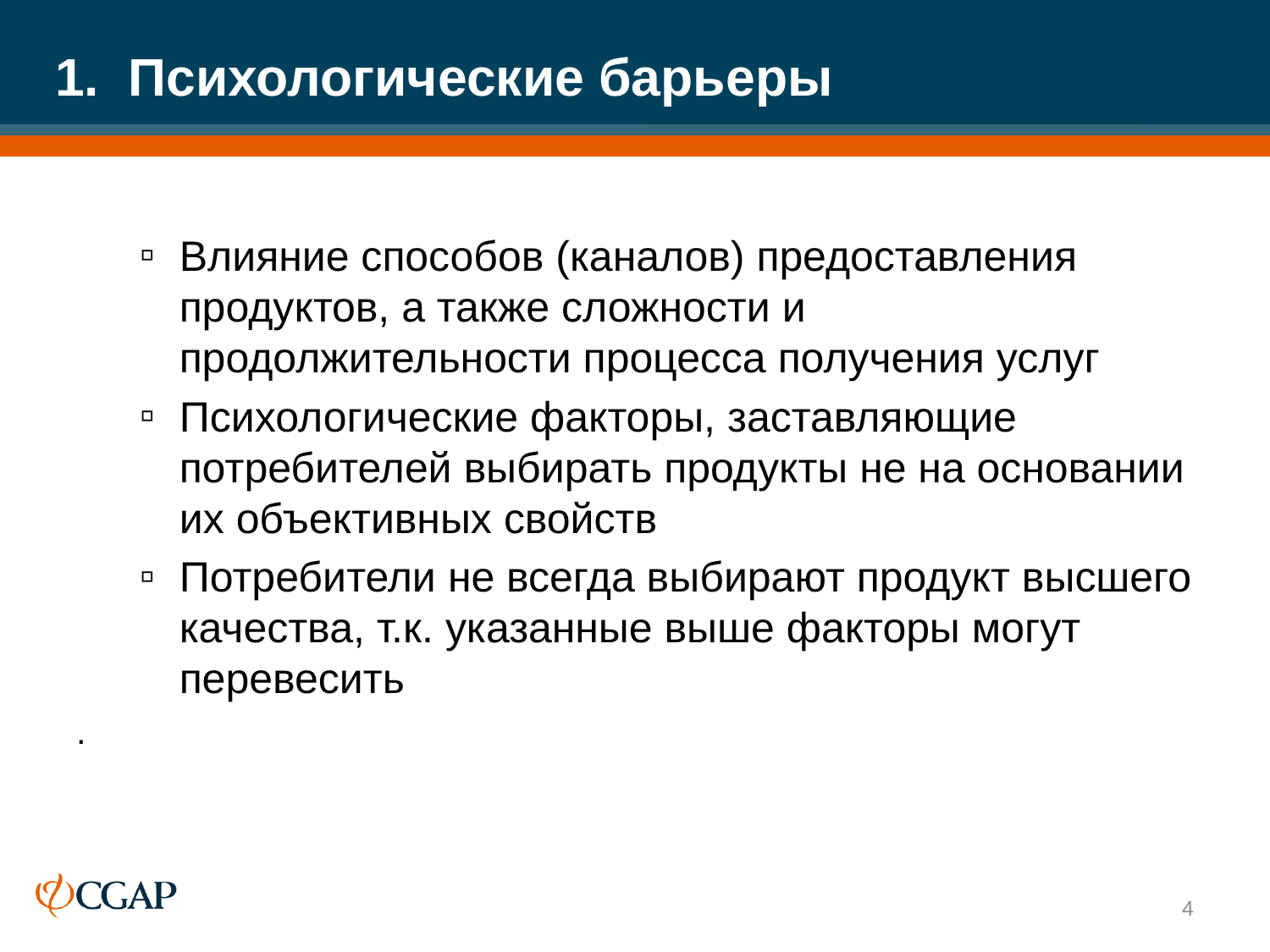

# 1.  Психологические барьеры
Влияние способов (каналов) предоставления продуктов, а также сложности и продолжительности процесса получения услуг
Психологические факторы, заставляющие потребителей выбирать продукты не на основании их объективных свойств
Потребители не всегда выбирают продукт высшего качества, т.к. указанные выше факторы могут перевесить
.

4